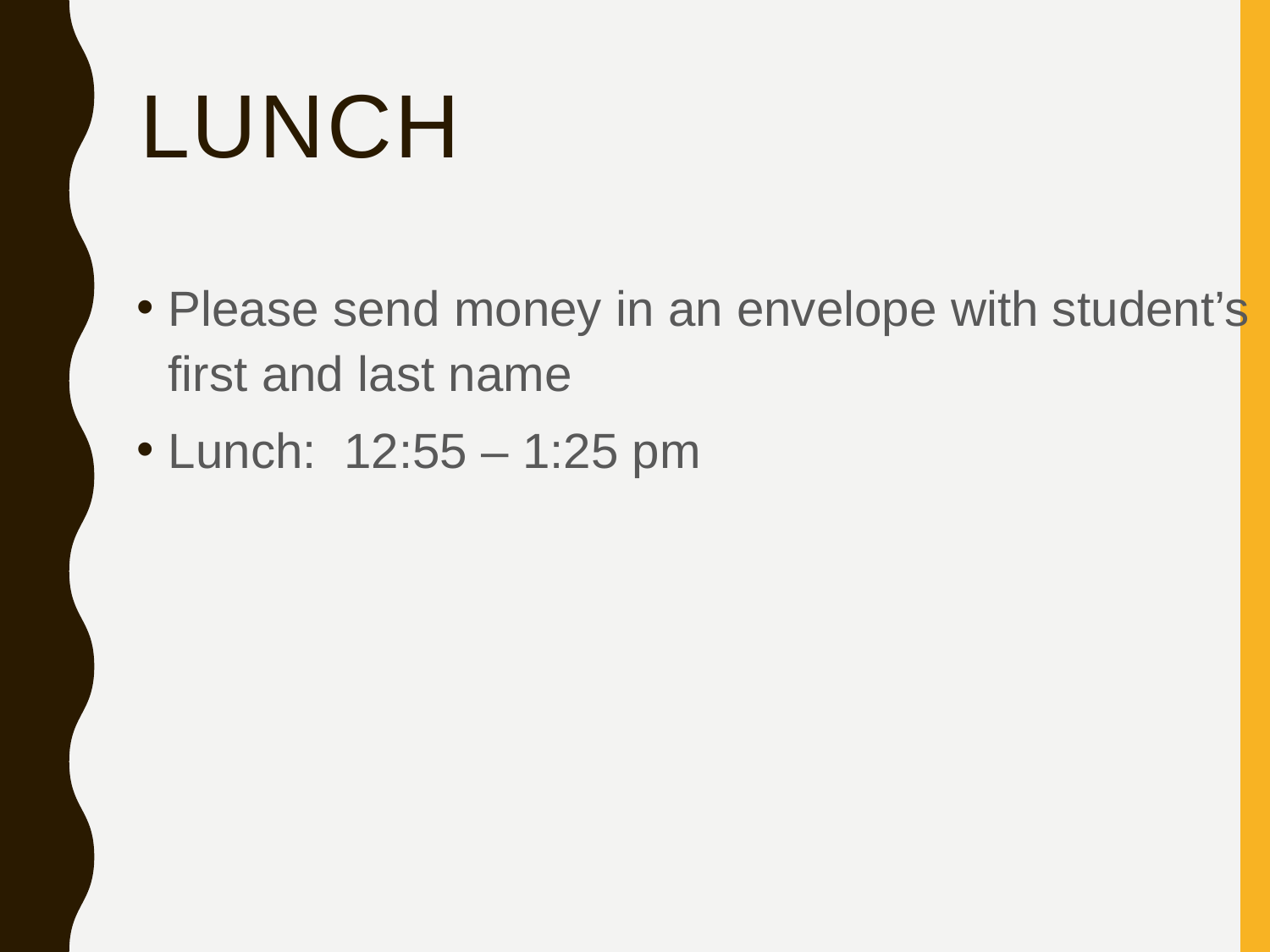

# Lunch
Please send money in an envelope with student’s first and last name
Lunch:  12:55 – 1:25 pm